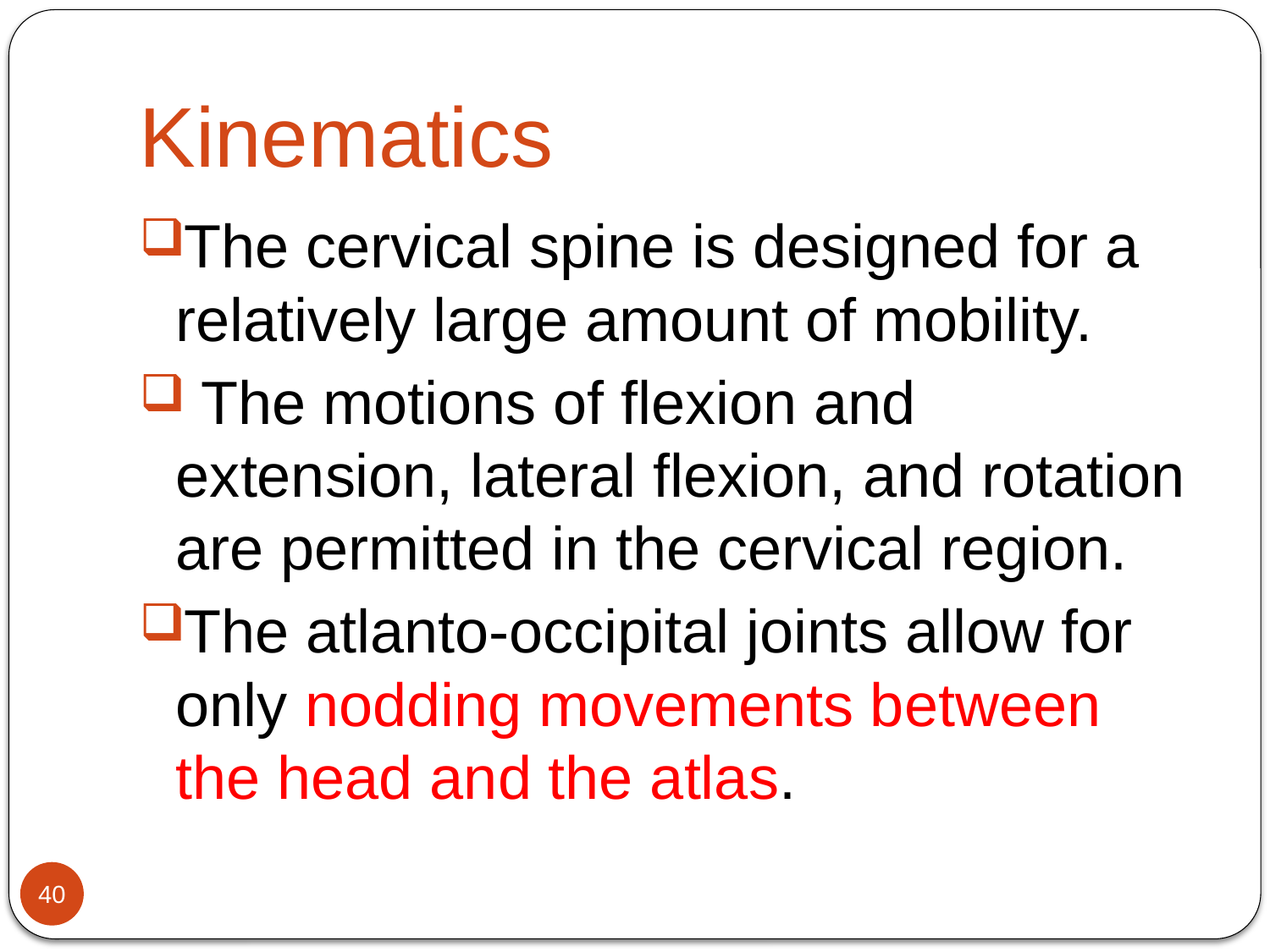

# Kinematics
The cervical spine is designed for a relatively large amount of mobility.
 The motions of flexion and extension, lateral flexion, and rotation are permitted in the cervical region.
The atlanto-occipital joints allow for only nodding movements between the head and the atlas.
40